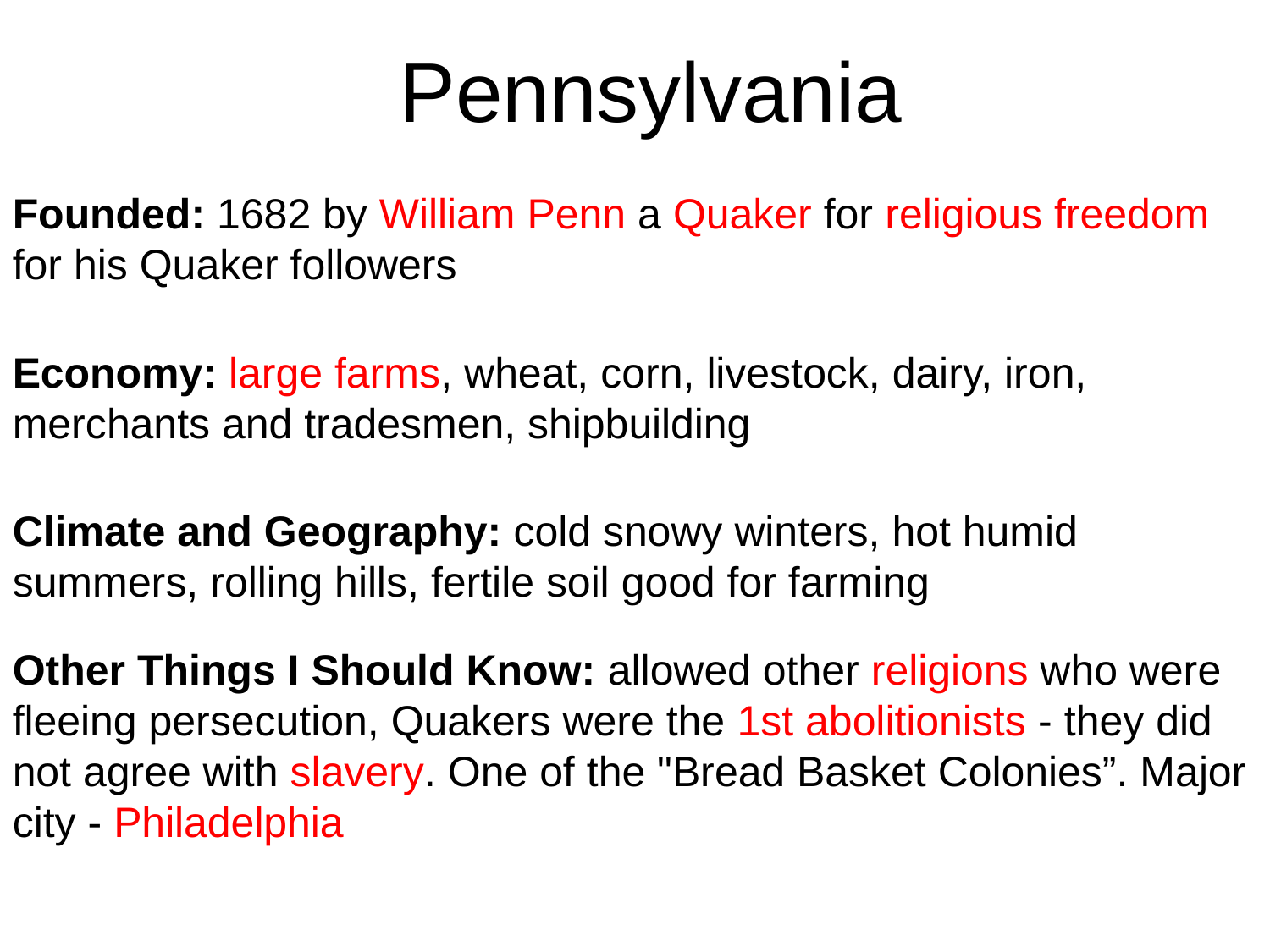

Pennsylvania
Founded: 1682 by William Penn a Quaker for religious freedom for his Quaker followers
Economy: large farms, wheat, corn, livestock, dairy, iron, merchants and tradesmen, shipbuilding
Climate and Geography: cold snowy winters, hot humid summers, rolling hills, fertile soil good for farming
Other Things I Should Know: allowed other religions who were fleeing persecution, Quakers were the 1st abolitionists - they did not agree with slavery. One of the "Bread Basket Colonies”. Major city - Philadelphia